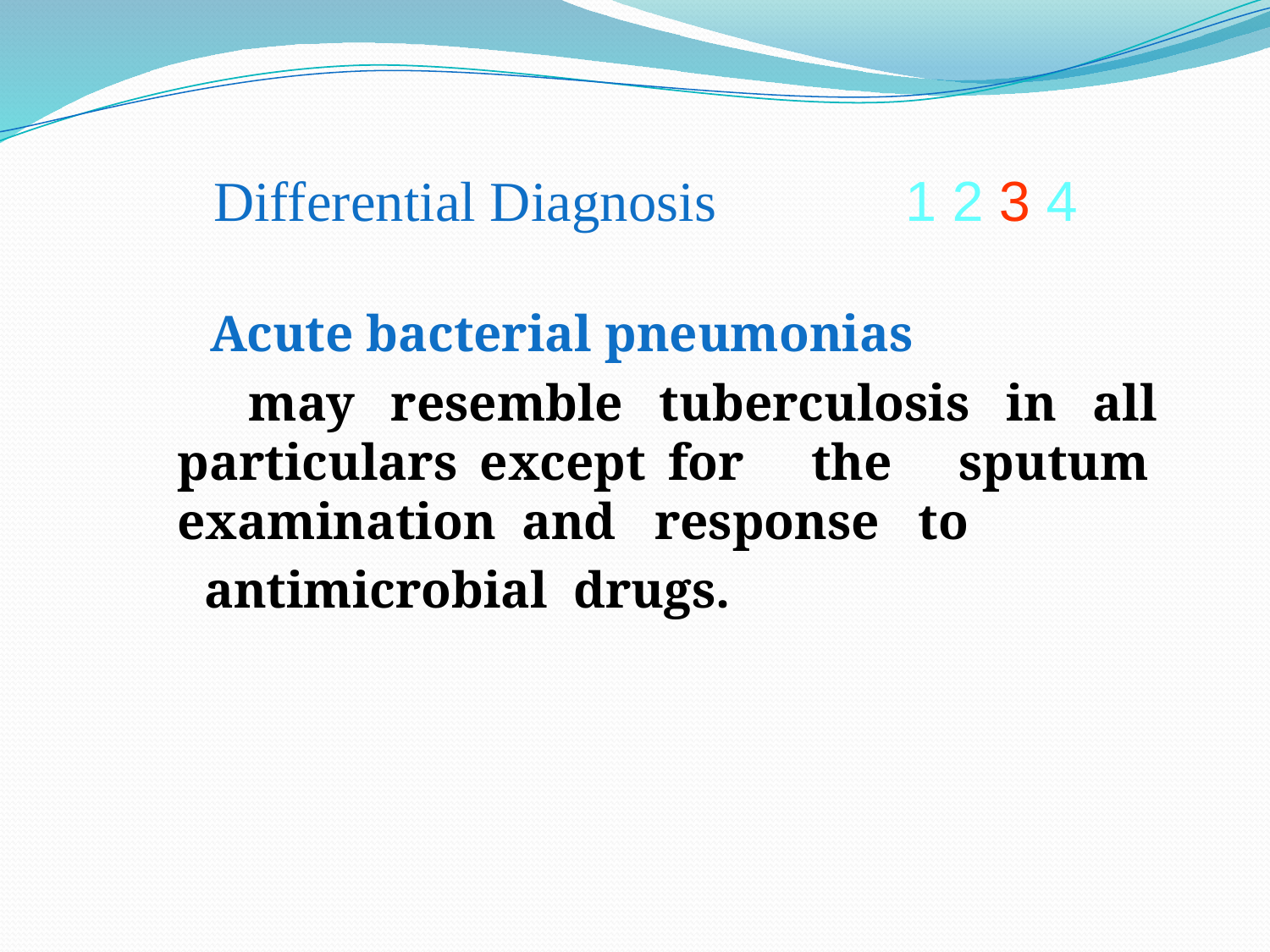

Differential Diagnosis            1 2 3 4
      Acute bacterial pneumonias
   may resemble tuberculosis in all  particulars except for   the   sputum   examination  and   response   to
     antimicrobial  drugs.